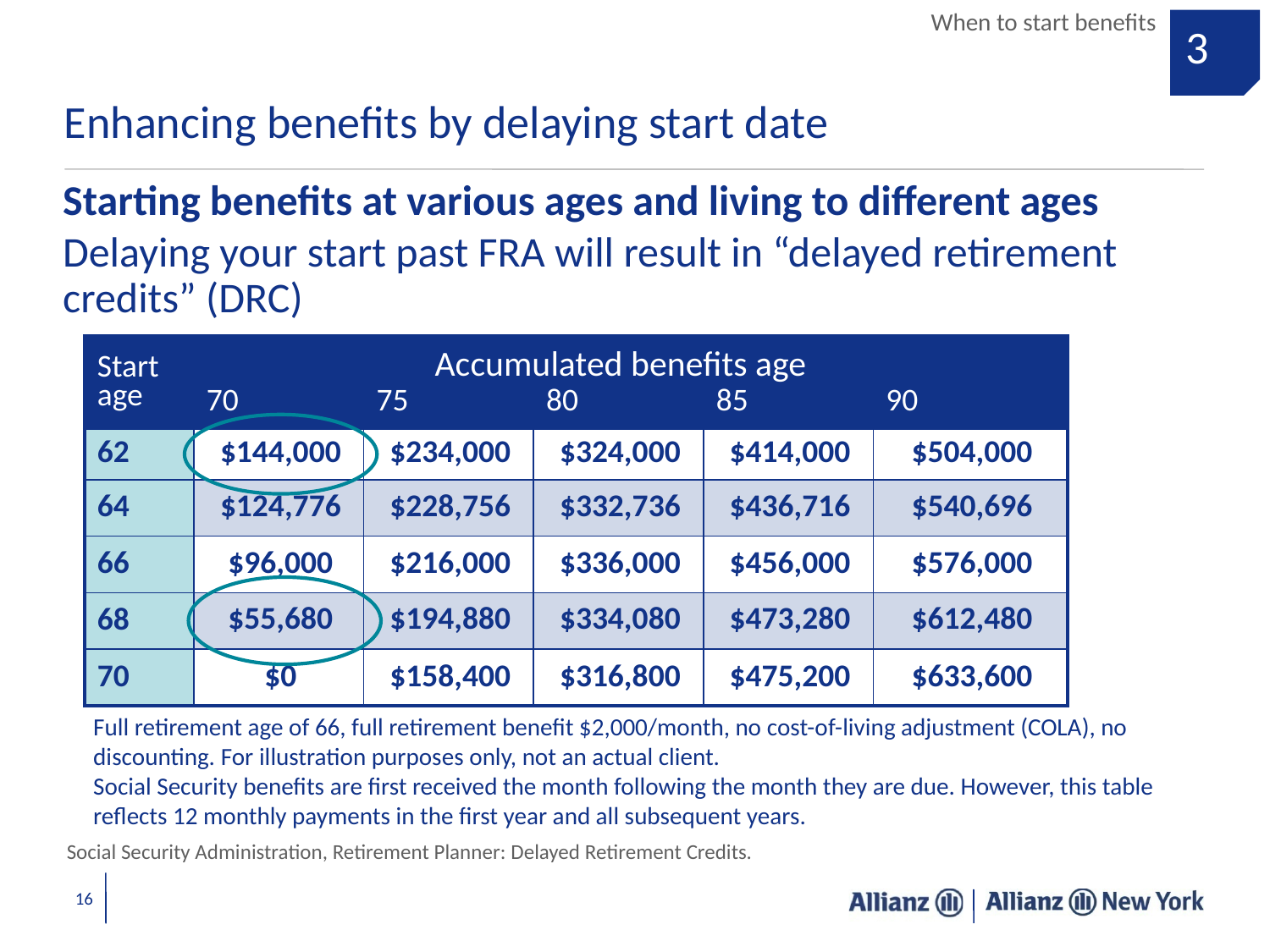

When to start benefits

3
# Enhancing benefits by delaying start date
Starting benefits at various ages and living to different ages
Delaying your start past FRA will result in “delayed retirement credits” (DRC)
Accumulated benefits age
| Start age | 70 | 75 | 80 | 85 | 90 |
| --- | --- | --- | --- | --- | --- |
| 62 | $144,000 | $234,000 | $324,000 | $414,000 | $504,000 |
| 64 | $124,776 | $228,756 | $332,736 | $436,716 | $540,696 |
| 66 | $96,000 | $216,000 | $336,000 | $456,000 | $576,000 |
| 68 | $55,680 | $194,880 | $334,080 | $473,280 | $612,480 |
| 70 | $0 | $158,400 | $316,800 | $475,200 | $633,600 |

Full retirement age of 66, full retirement benefit $2,000/month, no cost-of-living adjustment (COLA), no discounting. For illustration purposes only, not an actual client.
Social Security benefits are first received the month following the month they are due. However, this table reflects 12 monthly payments in the first year and all subsequent years.
Social Security Administration, Retirement Planner: Delayed Retirement Credits.
16